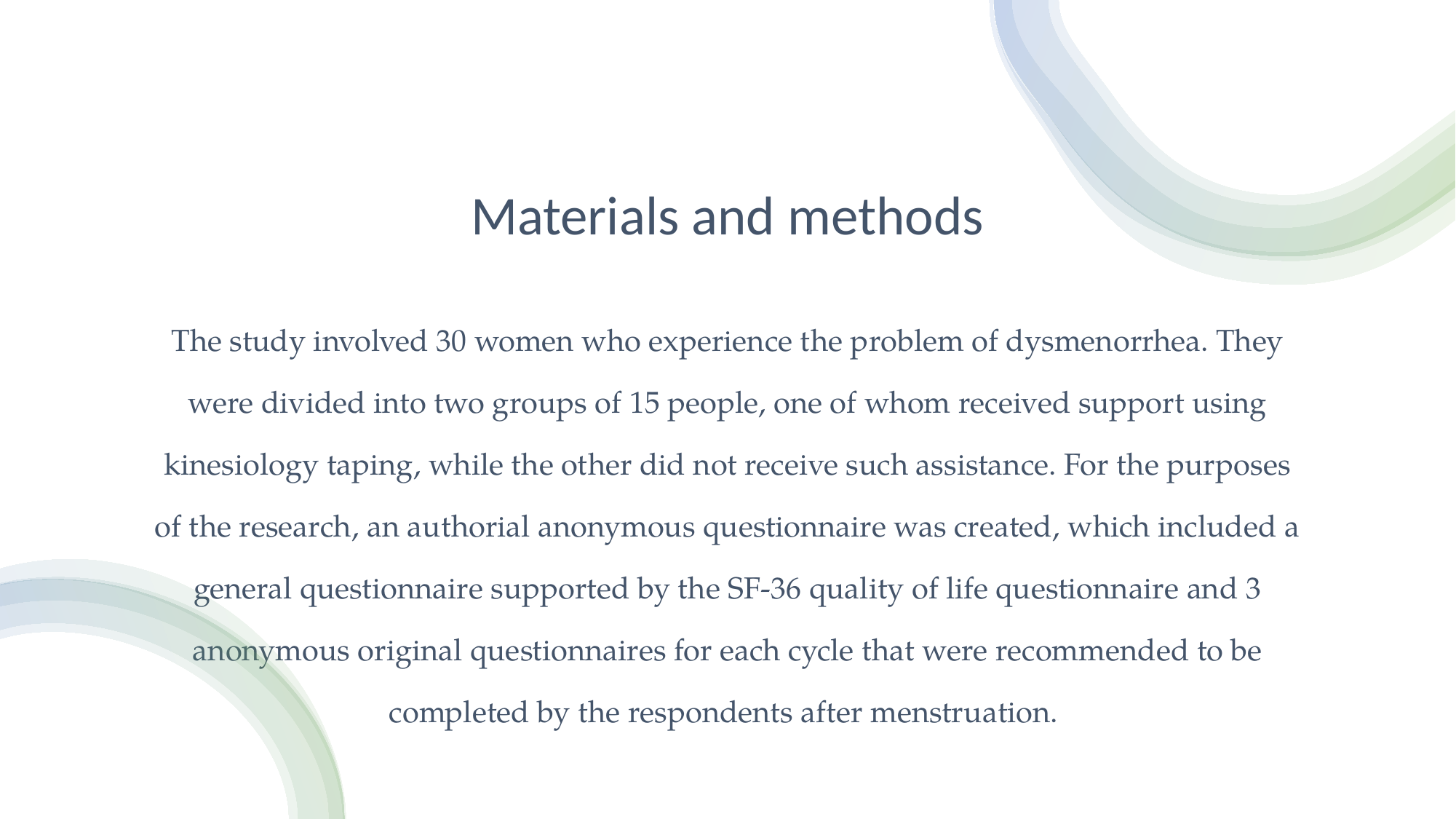

# Materials and methods
The study involved 30 women who experience the problem of dysmenorrhea. They were divided into two groups of 15 people, one of whom received support using kinesiology taping, while the other did not receive such assistance. For the purposes of the research, an authorial anonymous questionnaire was created, which included a general questionnaire supported by the SF-36 quality of life questionnaire and 3 anonymous original questionnaires for each cycle that were recommended to be completed by the respondents after menstruation.